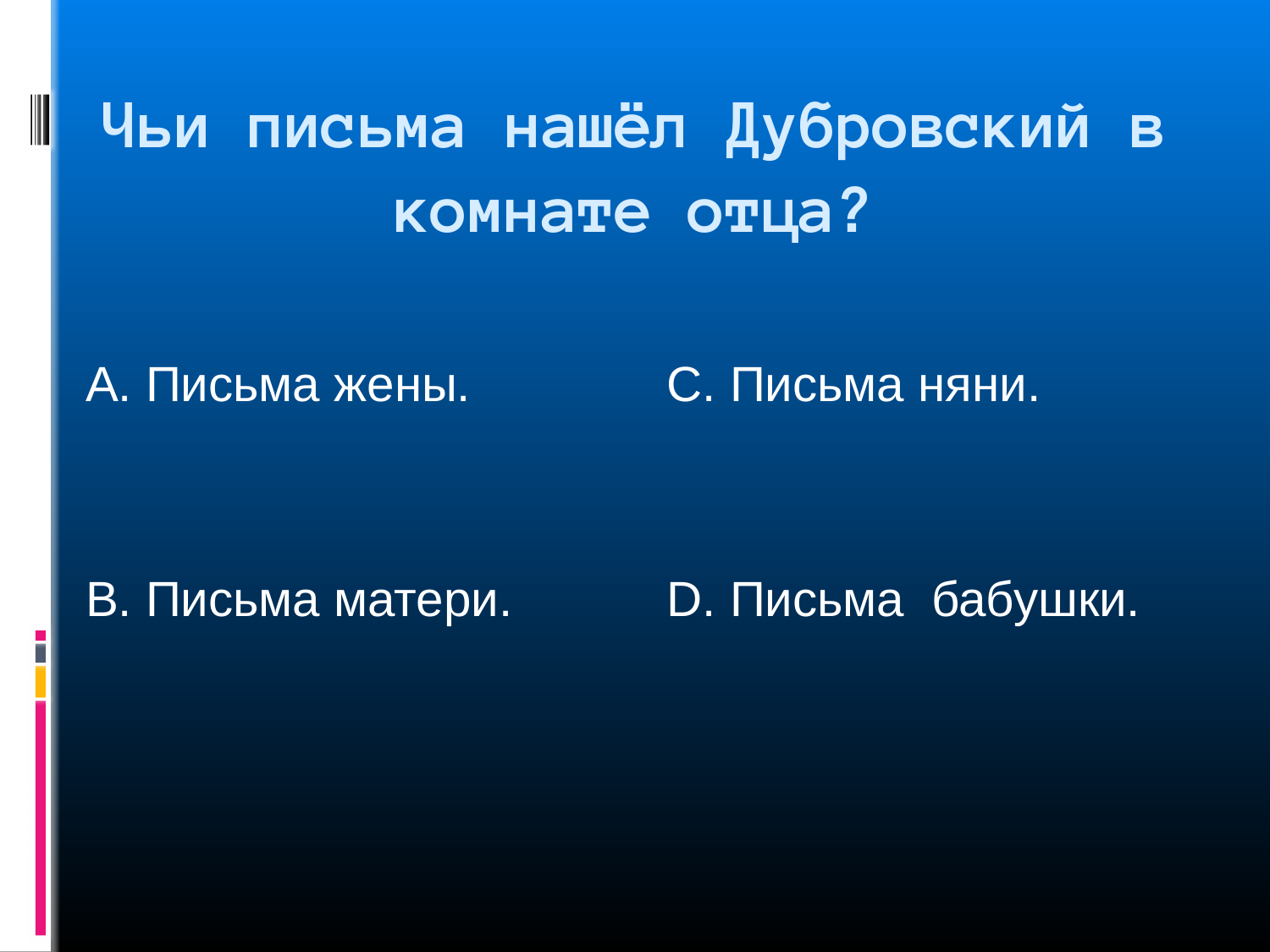

# Чьи письма нашёл Дубровский в комнате отца?
А. Письма жены.

В. Письма матери.
С. Письма няни.

D. Письма  бабушки.